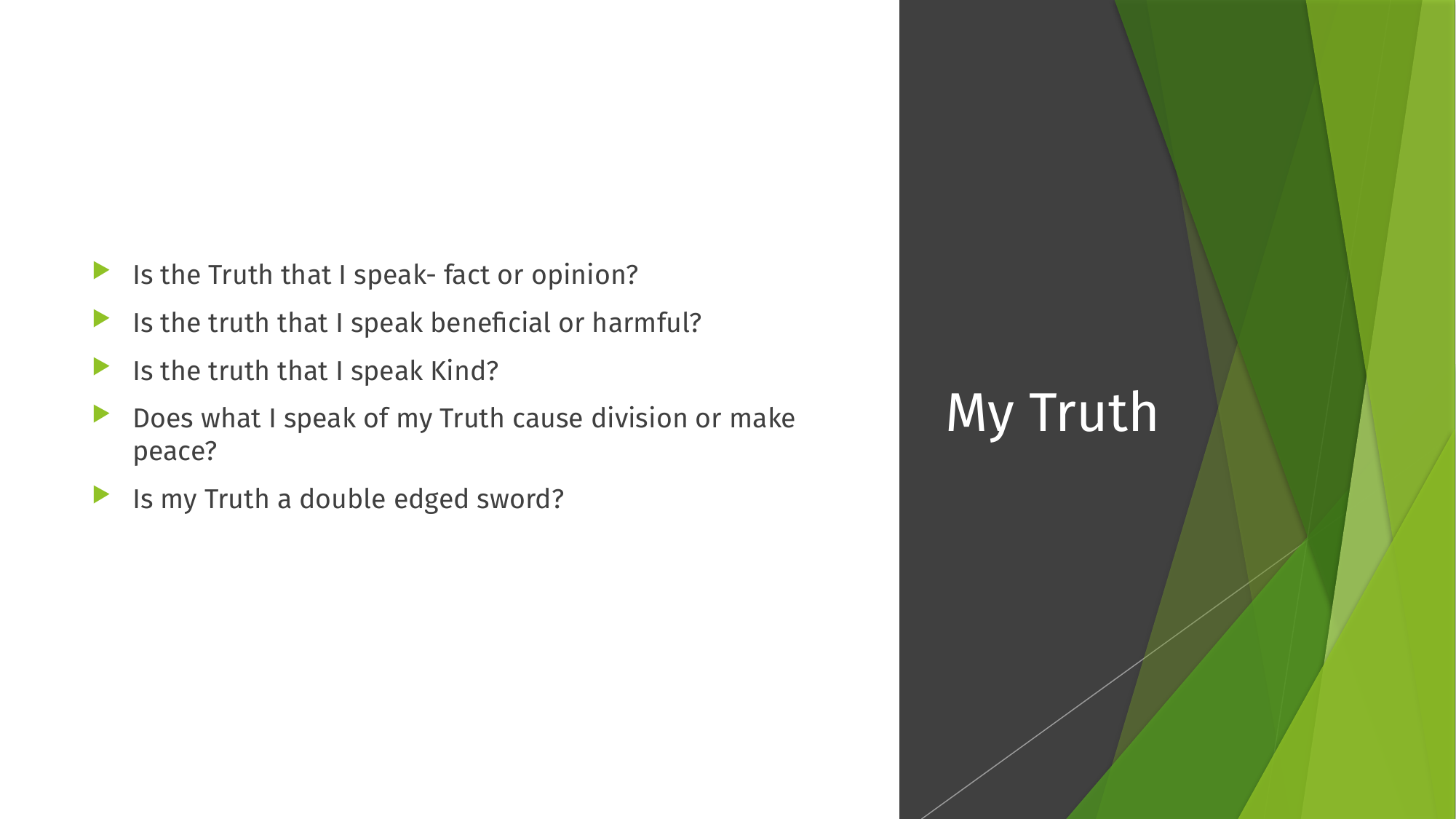

Is the Truth that I speak- fact or opinion?
Is the truth that I speak beneficial or harmful?
Is the truth that I speak Kind?
Does what I speak of my Truth cause division or make peace?
Is my Truth a double edged sword?

# My Truth